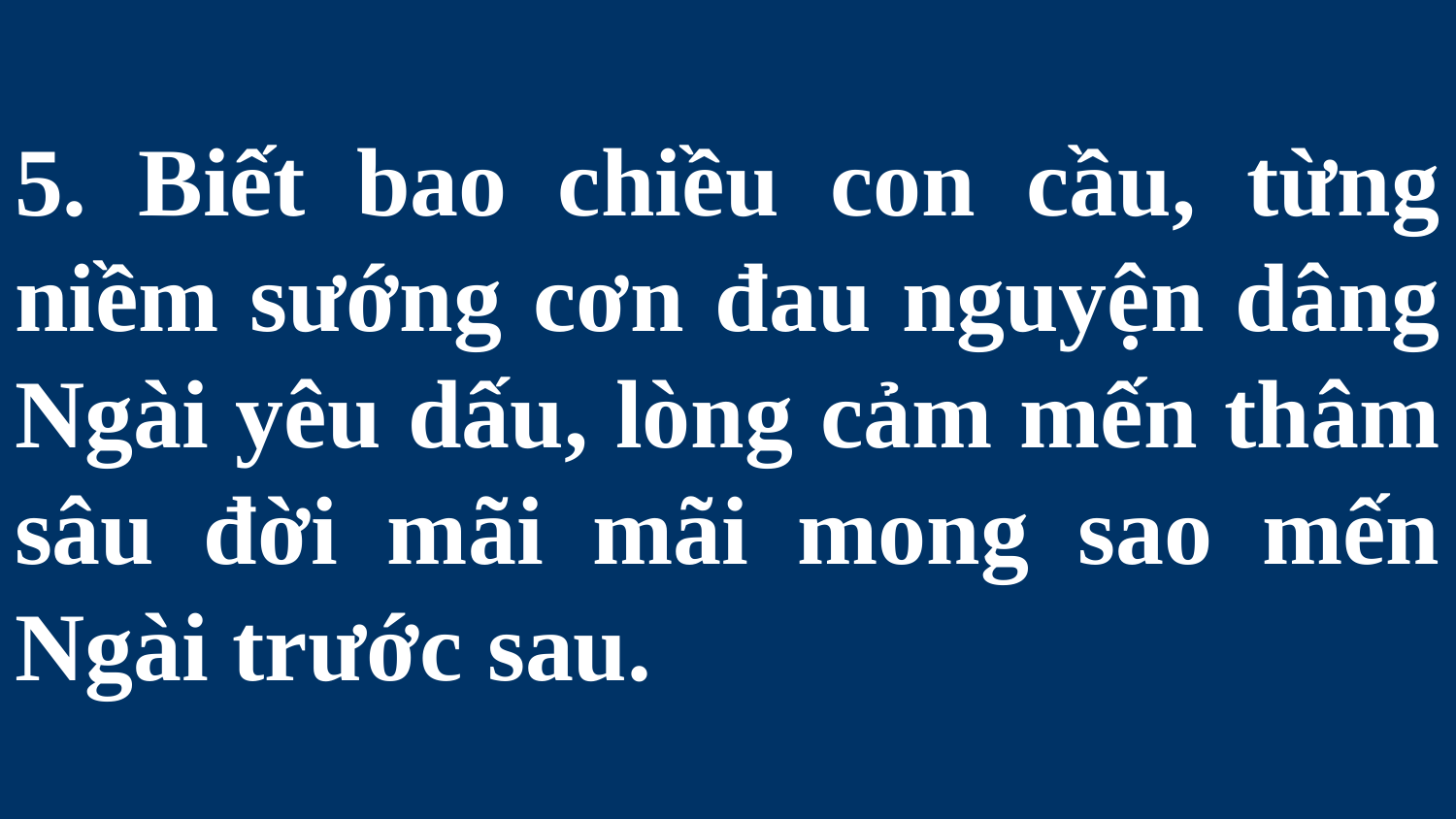

# 5. Biết bao chiều con cầu, từng niềm sướng cơn đau nguyện dâng Ngài yêu dấu, lòng cảm mến thâm sâu đời mãi mãi mong sao mến Ngài trước sau.